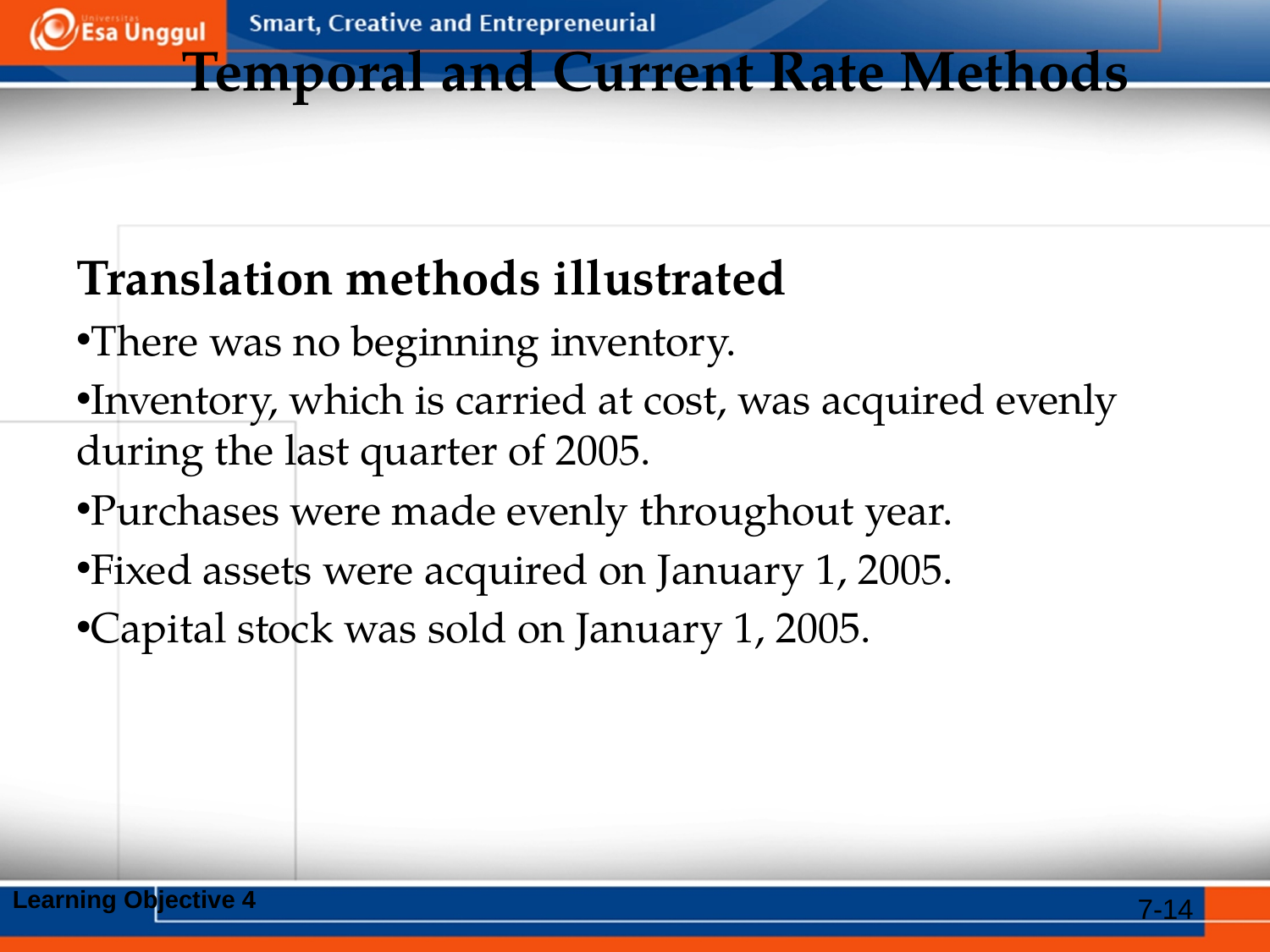

# Temporal and Current Rate Methods
Translation methods illustrated
There was no beginning inventory.
Inventory, which is carried at cost, was acquired evenly during the last quarter of 2005.
Purchases were made evenly throughout year.
Fixed assets were acquired on January 1, 2005.
Capital stock was sold on January 1, 2005.
Learning Objective 4
7-14